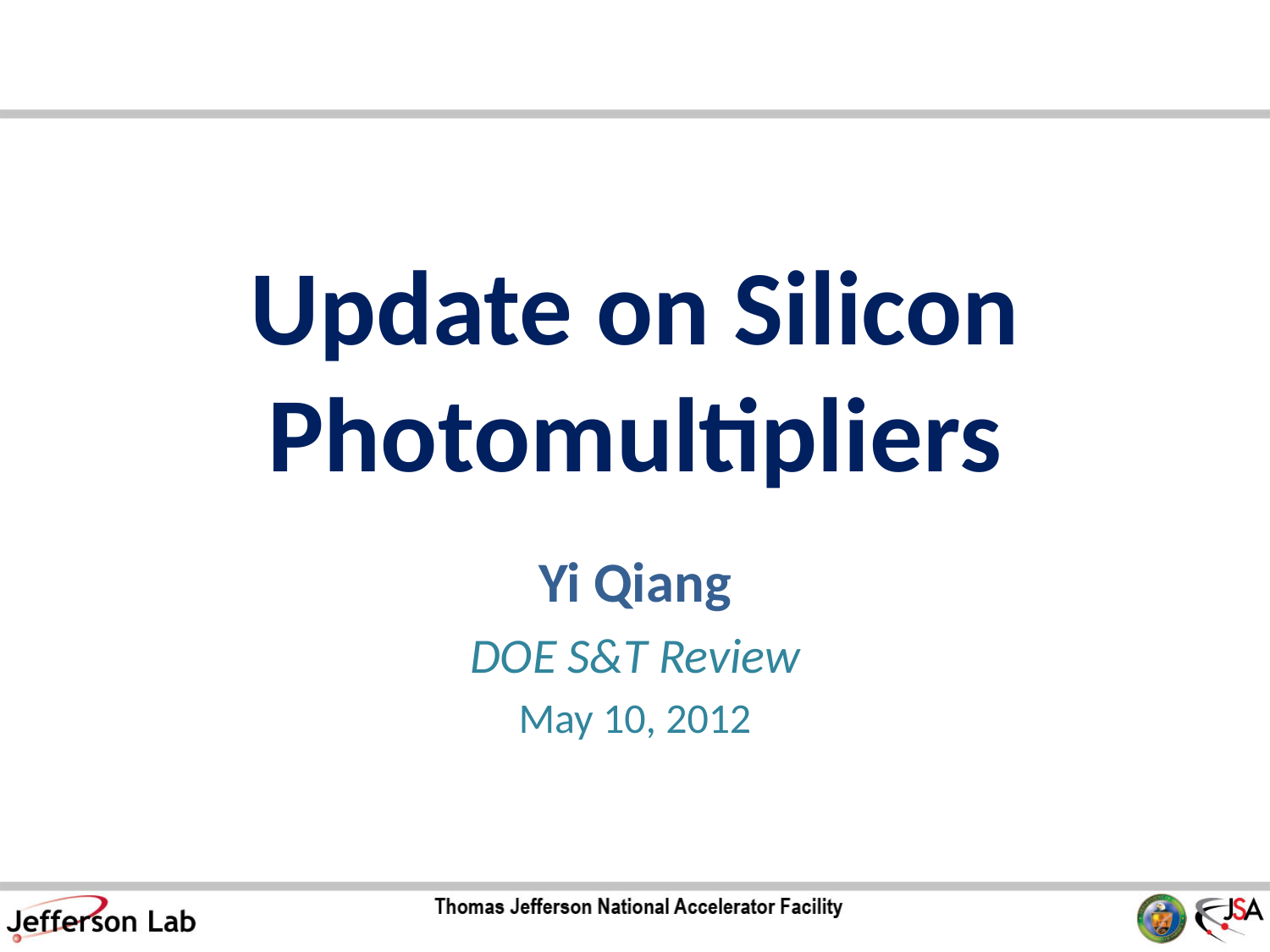

# Update on Silicon Photomultipliers
Yi Qiang
DOE S&T Review
May 10, 2012